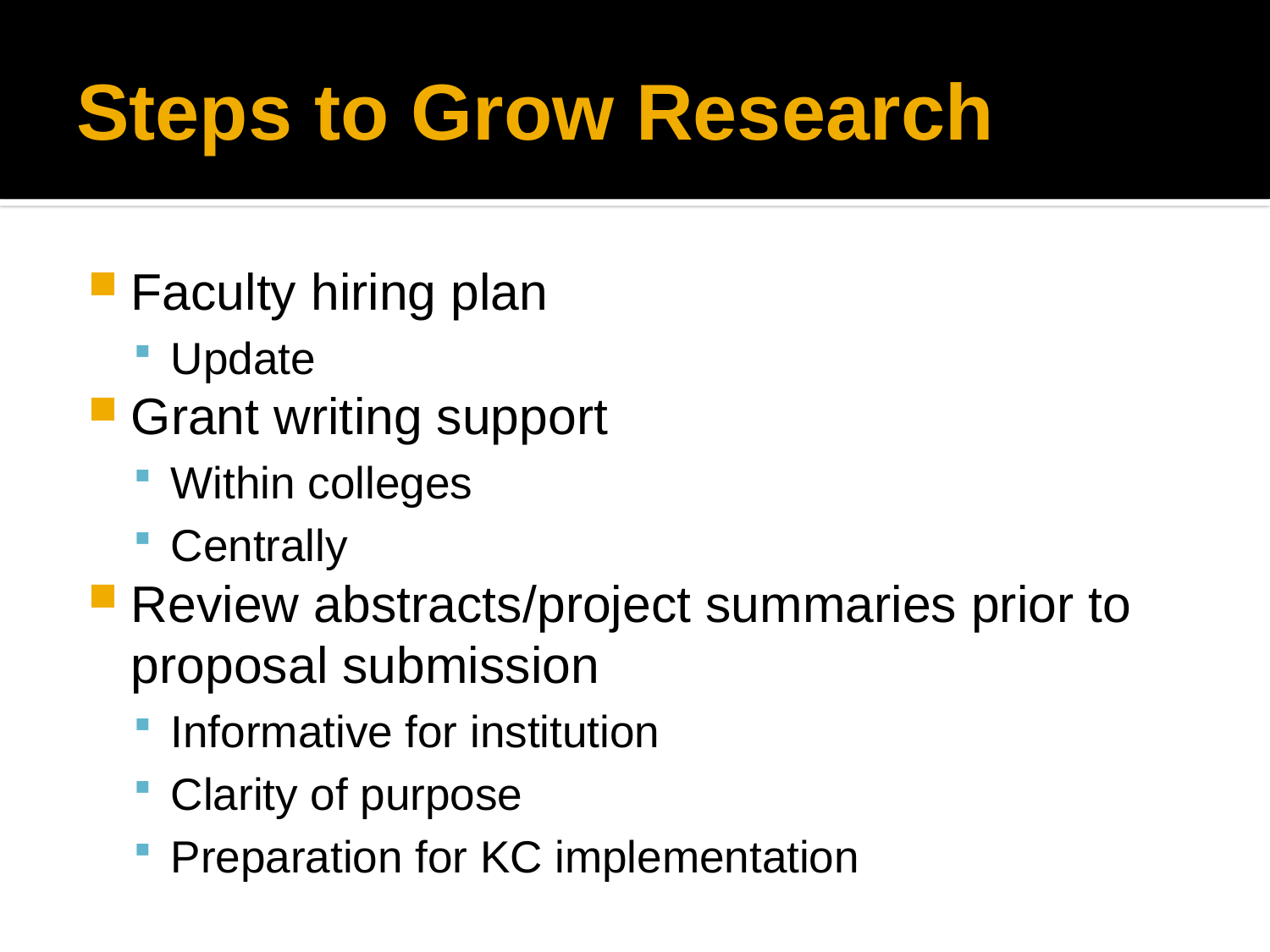

# Steps to Grow Research
Faculty hiring plan
Update
Grant writing support
Within colleges
Centrally
Review abstracts/project summaries prior to proposal submission
Informative for institution
Clarity of purpose
Preparation for KC implementation